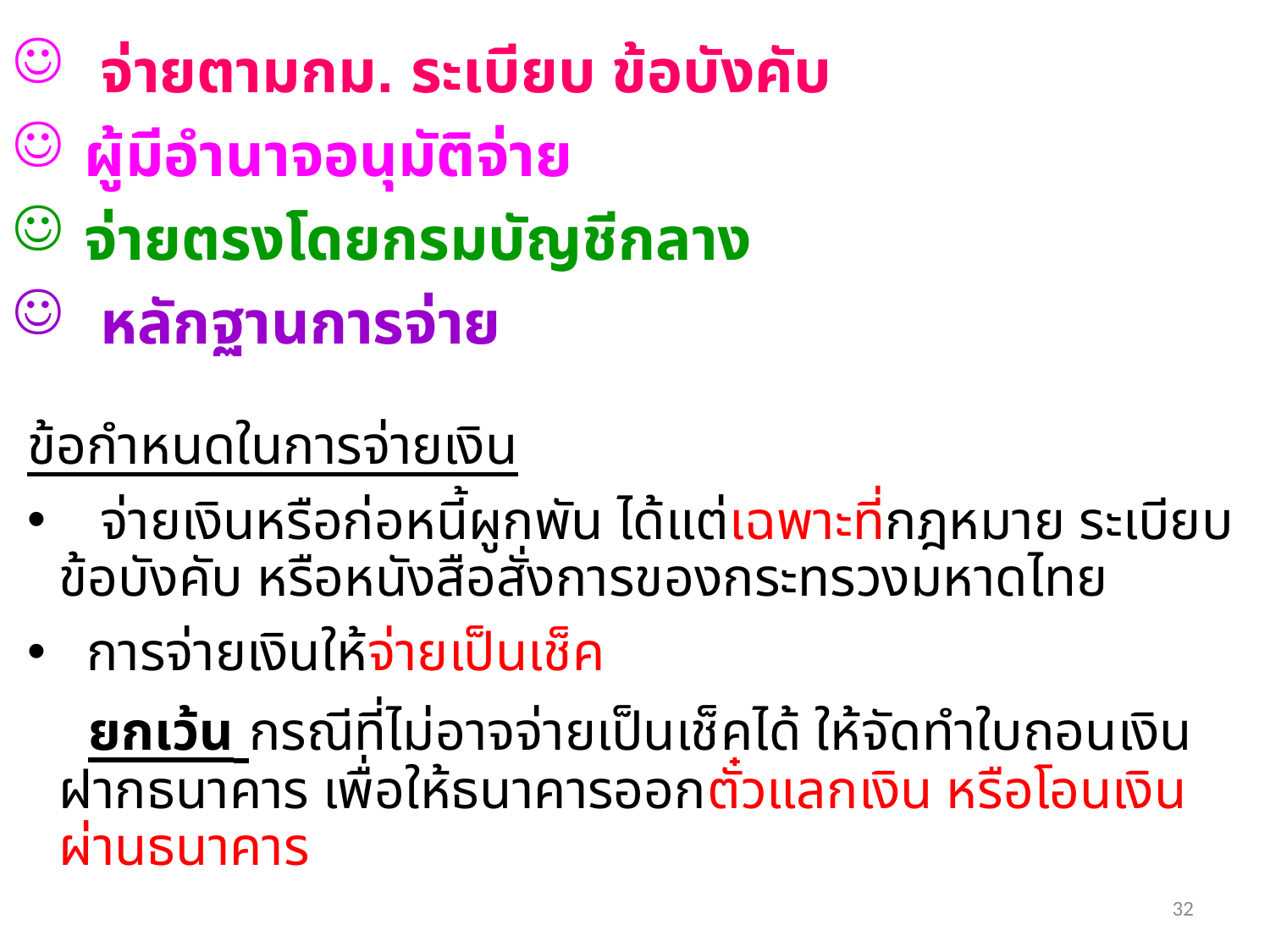

จ่ายตามกม. ระเบียบ ข้อบังคับ
ผู้มีอำนาจอนุมัติจ่าย
จ่ายตรงโดยกรมบัญชีกลาง
 หลักฐานการจ่าย
ข้อกำหนดในการจ่ายเงิน
   จ่ายเงินหรือก่อหนี้ผูกพัน ได้แต่เฉพาะที่กฎหมาย ระเบียบ ข้อบังคับ หรือหนังสือสั่งการของกระทรวงมหาดไทย
  การจ่ายเงินให้จ่ายเป็นเช็ค
    ยกเว้น กรณีที่ไม่อาจจ่ายเป็นเช็คได้ ให้จัดทำใบถอนเงินฝากธนาคาร เพื่อให้ธนาคารออกตั๋วแลกเงิน หรือโอนเงินผ่านธนาคาร

32